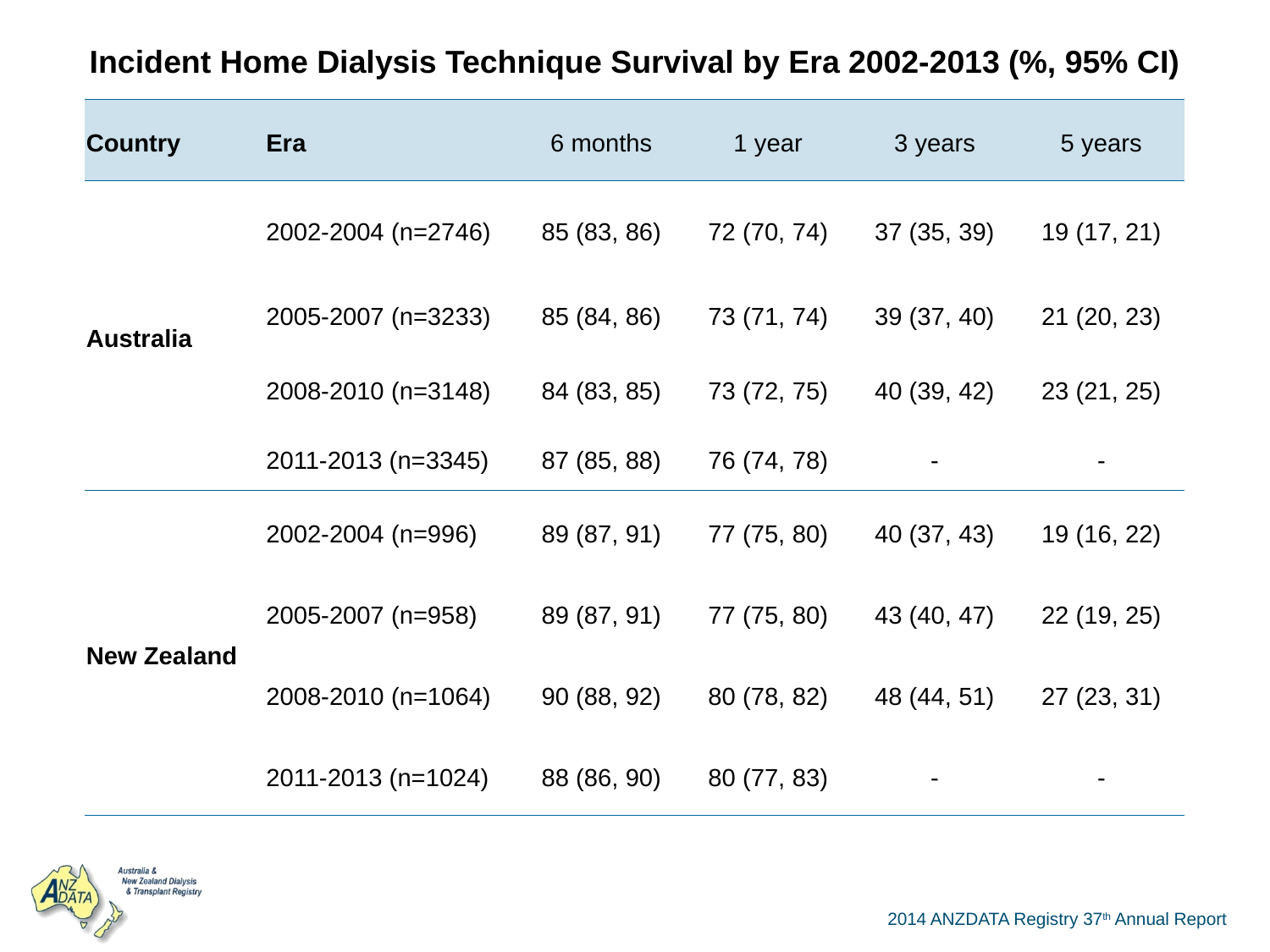

| Incident Home Dialysis Technique Survival by Era 2002-2013 (%, 95% CI) |  |  |  |  |  |
| --- | --- | --- | --- | --- | --- |
| Country | Era | 6 months | 1 year | 3 years | 5 years |
| Australia | 2002-2004 (n=2746) | 85 (83, 86) | 72 (70, 74) | 37 (35, 39) | 19 (17, 21) |
|  | 2005-2007 (n=3233) | 85 (84, 86) | 73 (71, 74) | 39 (37, 40) | 21 (20, 23) |
|  | 2008-2010 (n=3148) | 84 (83, 85) | 73 (72, 75) | 40 (39, 42) | 23 (21, 25) |
|  | 2011-2013 (n=3345) | 87 (85, 88) | 76 (74, 78) | - | - |
| New Zealand | 2002-2004 (n=996) | 89 (87, 91) | 77 (75, 80) | 40 (37, 43) | 19 (16, 22) |
|  | 2005-2007 (n=958) | 89 (87, 91) | 77 (75, 80) | 43 (40, 47) | 22 (19, 25) |
|  | 2008-2010 (n=1064) | 90 (88, 92) | 80 (78, 82) | 48 (44, 51) | 27 (23, 31) |
|  | 2011-2013 (n=1024) | 88 (86, 90) | 80 (77, 83) | - | - |